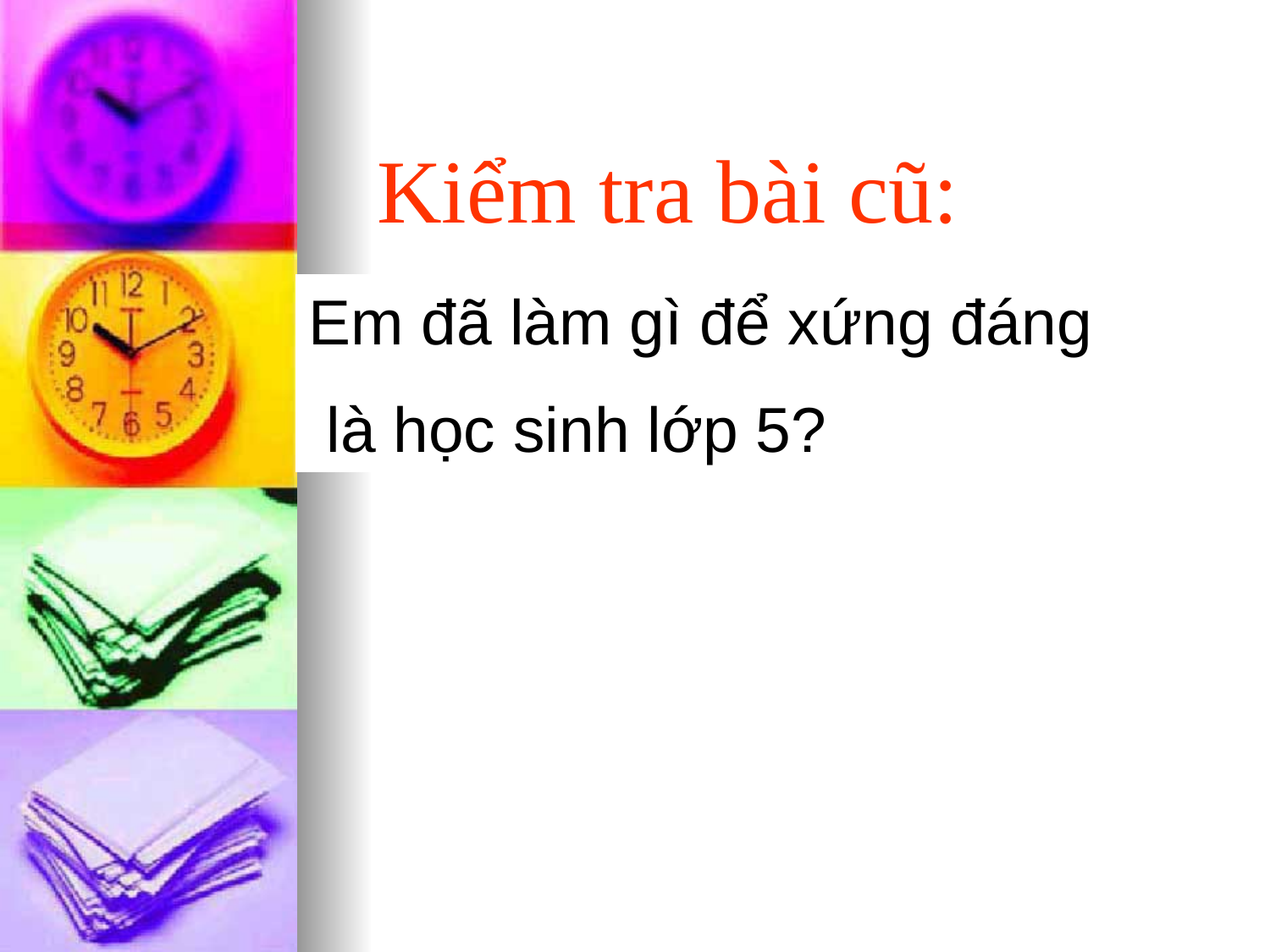

Kiểm tra bài cũ:
Em đã làm gì để xứng đáng
 là học sinh lớp 5?